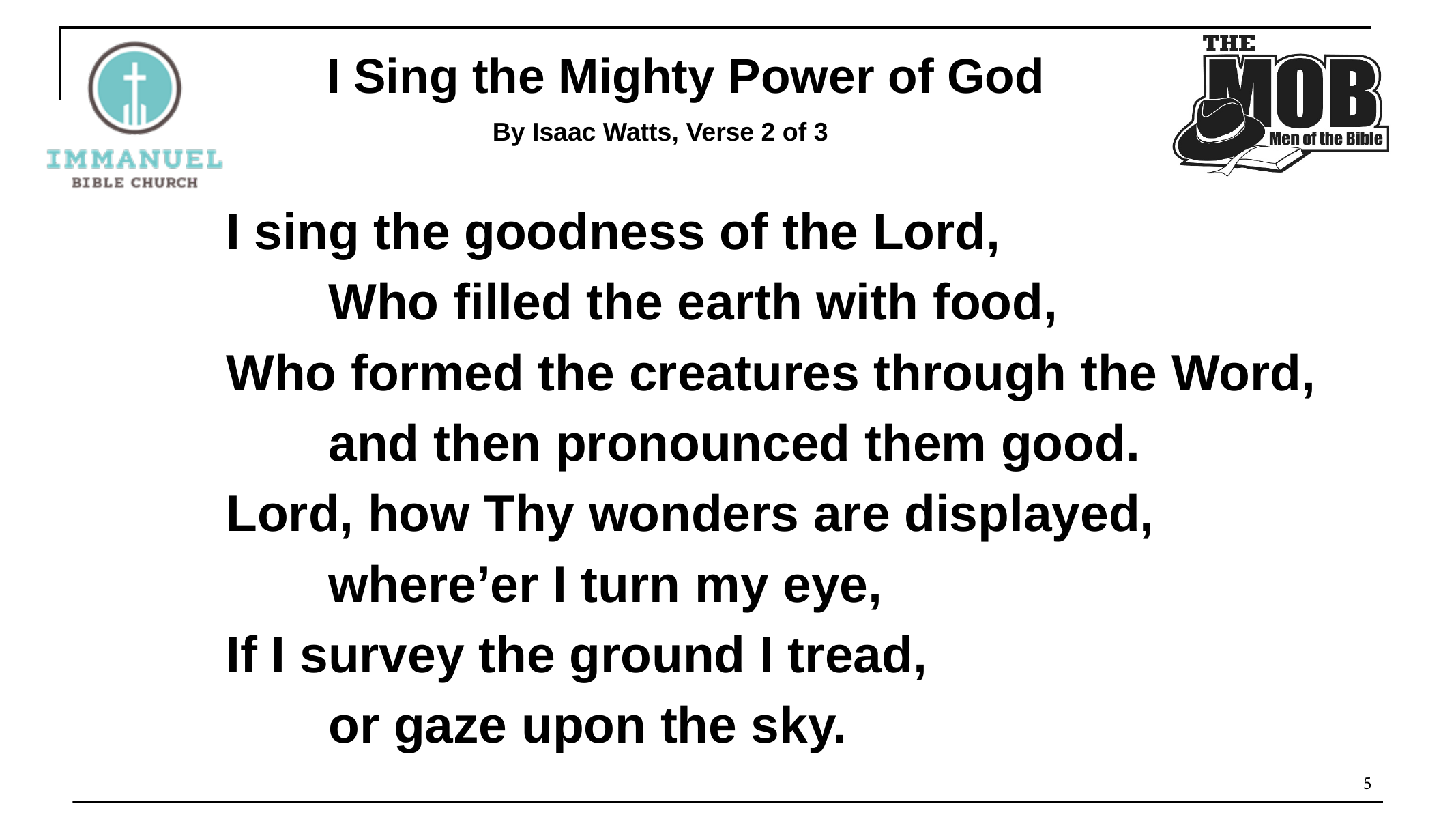

I Sing the Mighty Power of God
By Isaac Watts, Verse 2 of 3
I sing the goodness of the Lord,
	Who filled the earth with food,
Who formed the creatures through the Word,
	and then pronounced them good.
Lord, how Thy wonders are displayed,
	where’er I turn my eye,
If I survey the ground I tread,
	or gaze upon the sky.
5